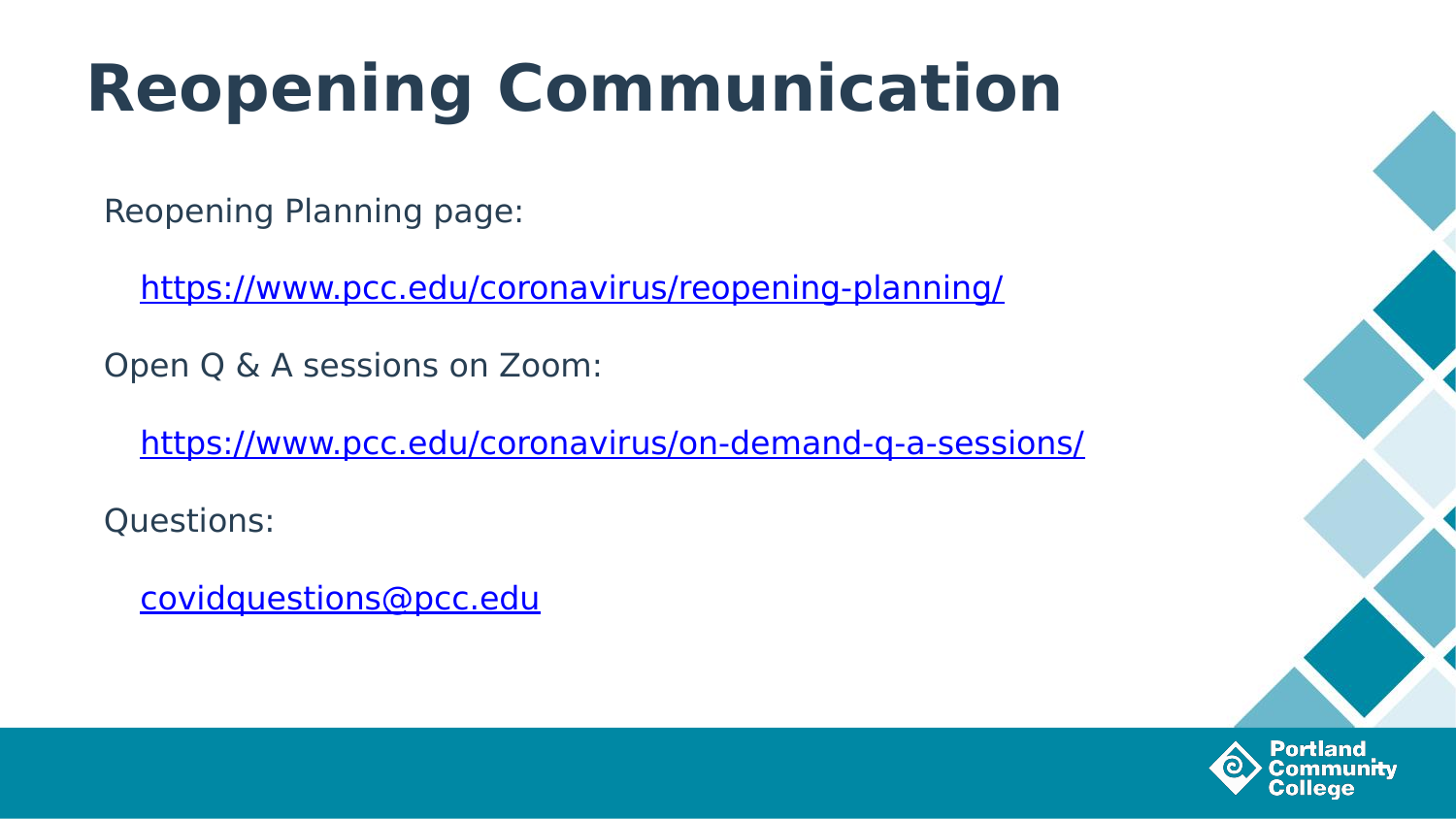

# Reopening Communication
Reopening Planning page:
https://www.pcc.edu/coronavirus/reopening-planning/

Open Q & A sessions on Zoom:

	https://www.pcc.edu/coronavirus/on-demand-q-a-sessions/

Questions:

	covidquestions@pcc.edu